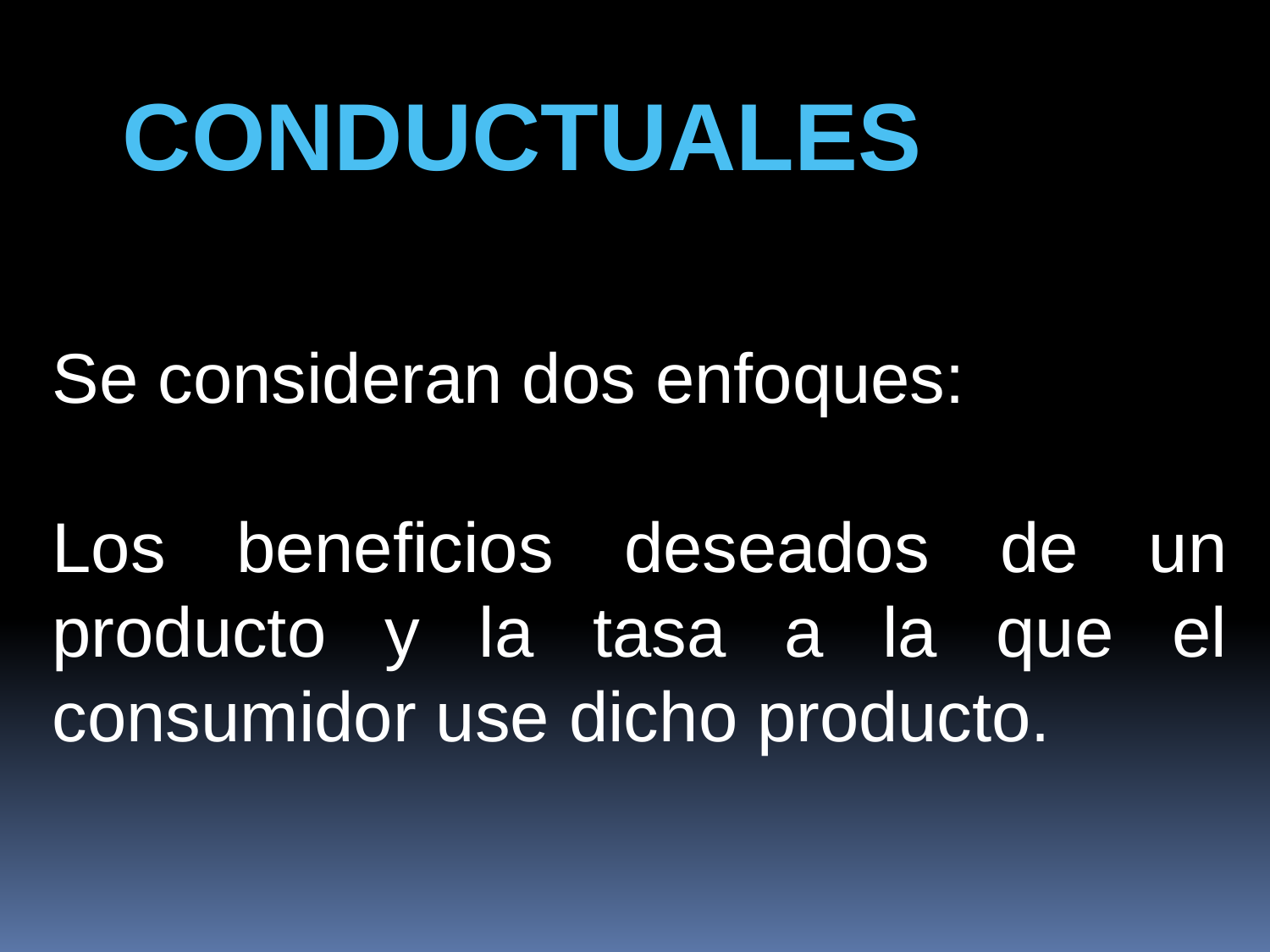

CONDUCTUALES

Se consideran dos enfoques:

Los beneficios deseados de un producto y la tasa a la que el consumidor use dicho producto.